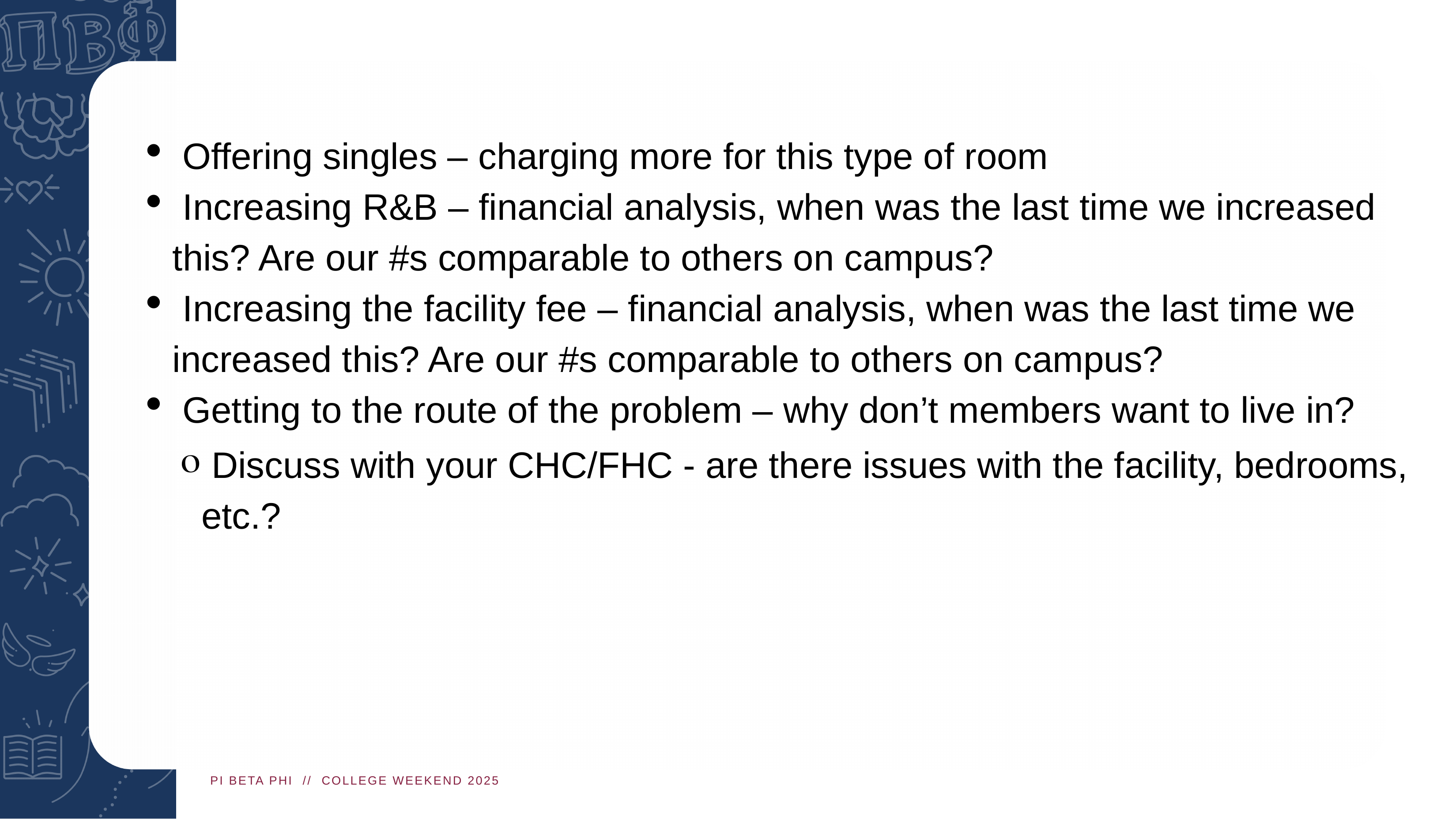

Offering singles – charging more for this type of room
 Increasing R&B – financial analysis, when was the last time we increased this? Are our #s comparable to others on campus?
 Increasing the facility fee – financial analysis, when was the last time we increased this? Are our #s comparable to others on campus?
 Getting to the route of the problem – why don’t members want to live in?
 Discuss with your CHC/FHC - are there issues with the facility, bedrooms, etc.?